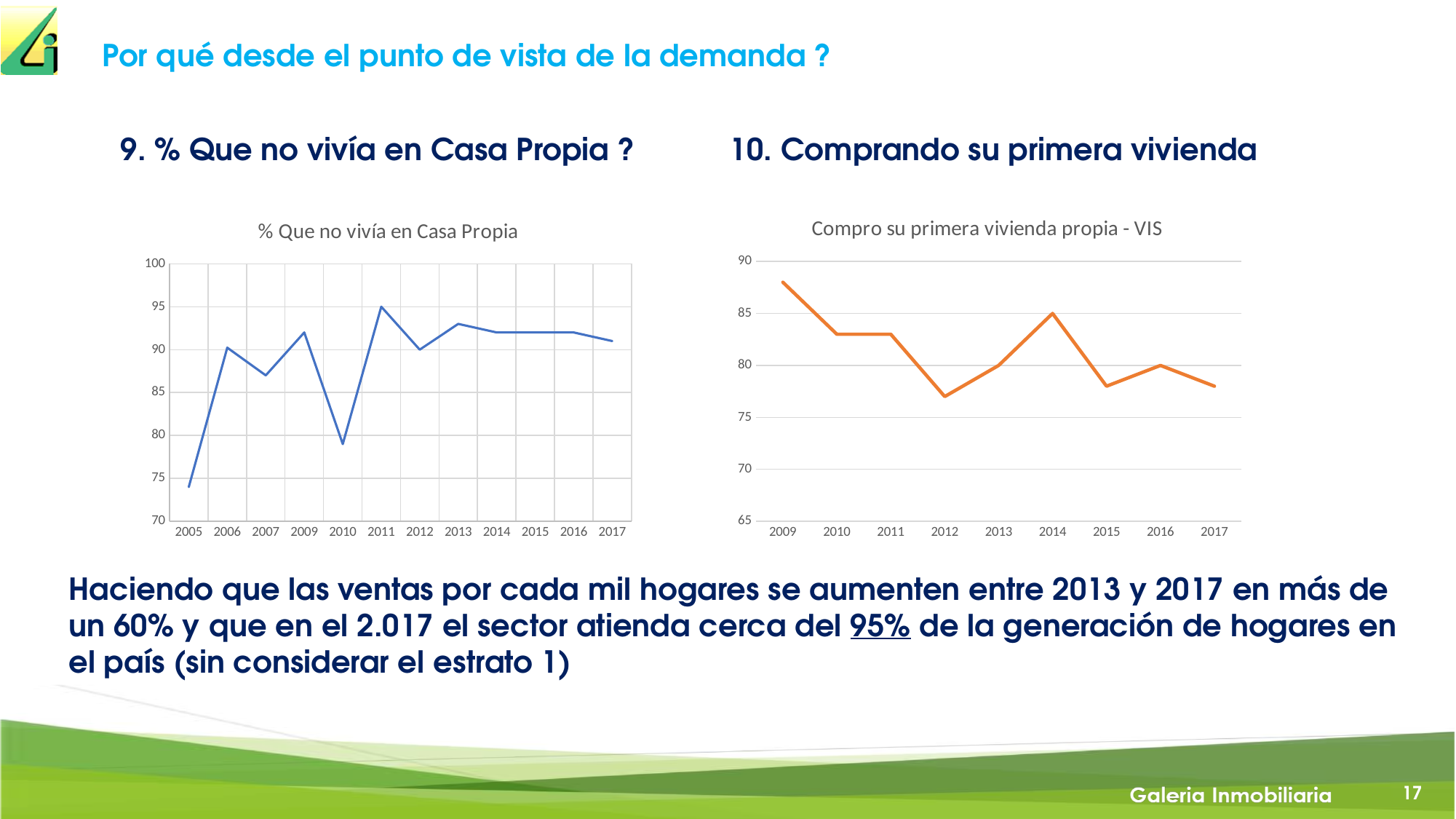

Por qué desde el punto de vista de la demanda ?
9. % Que no vivía en Casa Propia ?
10. Comprando su primera vivienda

### Chart: Compro su primera vivienda propia - VIS

| Category | Vis |
|---|---|
| 2009 | 88.0 |
| 2010 | 83.0 |
| 2011 | 83.0 |
| 2012 | 77.0 |
| 2013 | 80.0 |
| 2014 | 85.0 |
| 2015 | 78.0 |
| 2016 | 80.0 |
| 2017 | 78.0 |

### Chart: % Que no vivía en Casa Propia

| Category | VIS |
|---|---|
| 2005 | 74.0 |
| 2006 | 90.22999999999999 |
| 2007 | 87.0 |
| 2009 | 92.0 |
| 2010 | 79.0 |
| 2011 | 95.0 |
| 2012 | 90.0 |
| 2013 | 93.0 |
| 2014 | 92.0 |
| 2015 | 92.0 |
| 2016 | 92.0 |
| 2017 | 91.0 |
Haciendo que las ventas por cada mil hogares se aumenten entre 2013 y 2017 en más de un 60% y que en el 2.017 el sector atienda cerca del 95% de la generación de hogares en el país (sin considerar el estrato 1)
Synapsis 2014
17